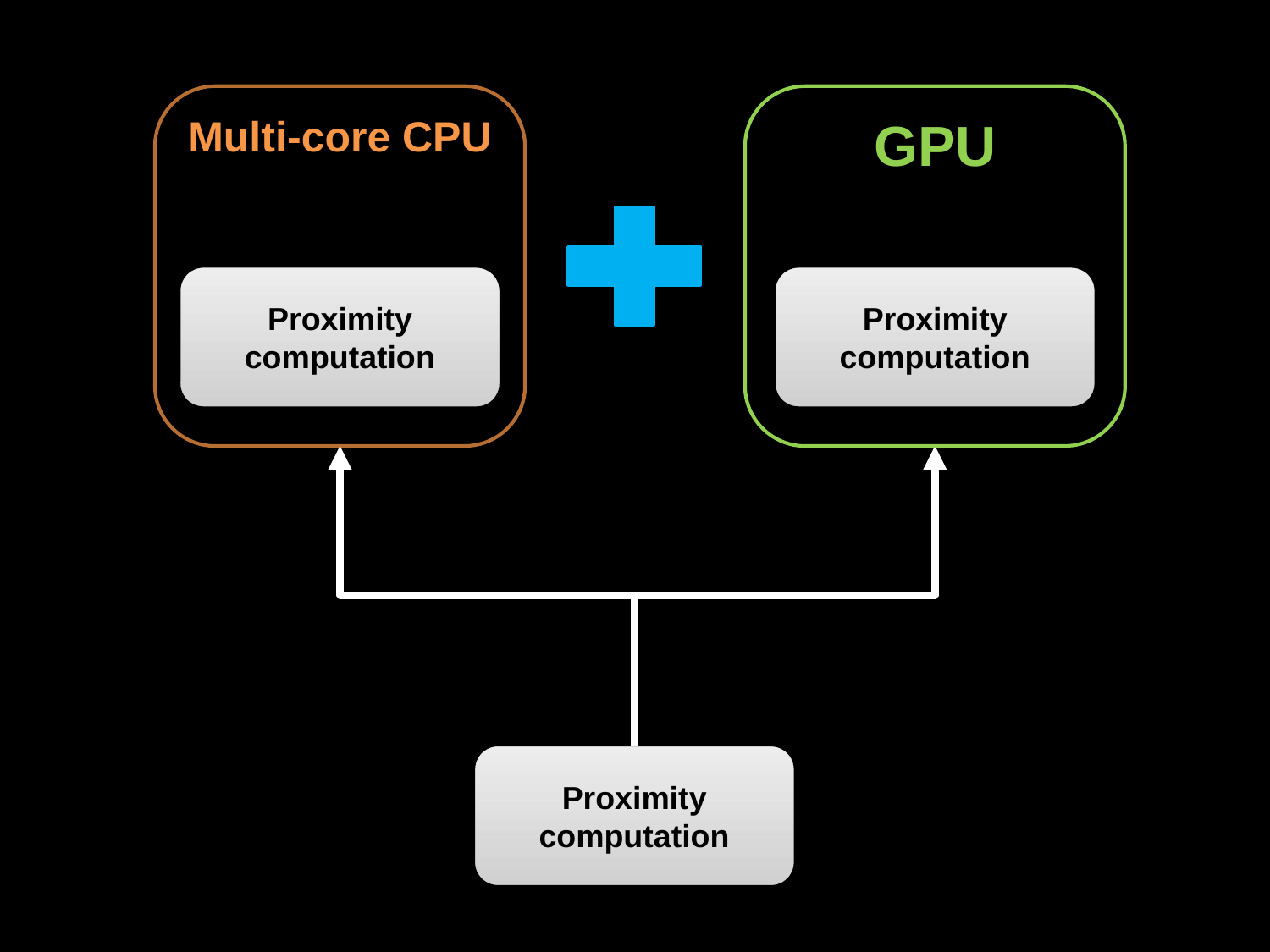

Multi-core CPU
GPU

Proximity computation
Proximity computation
Proximity computation